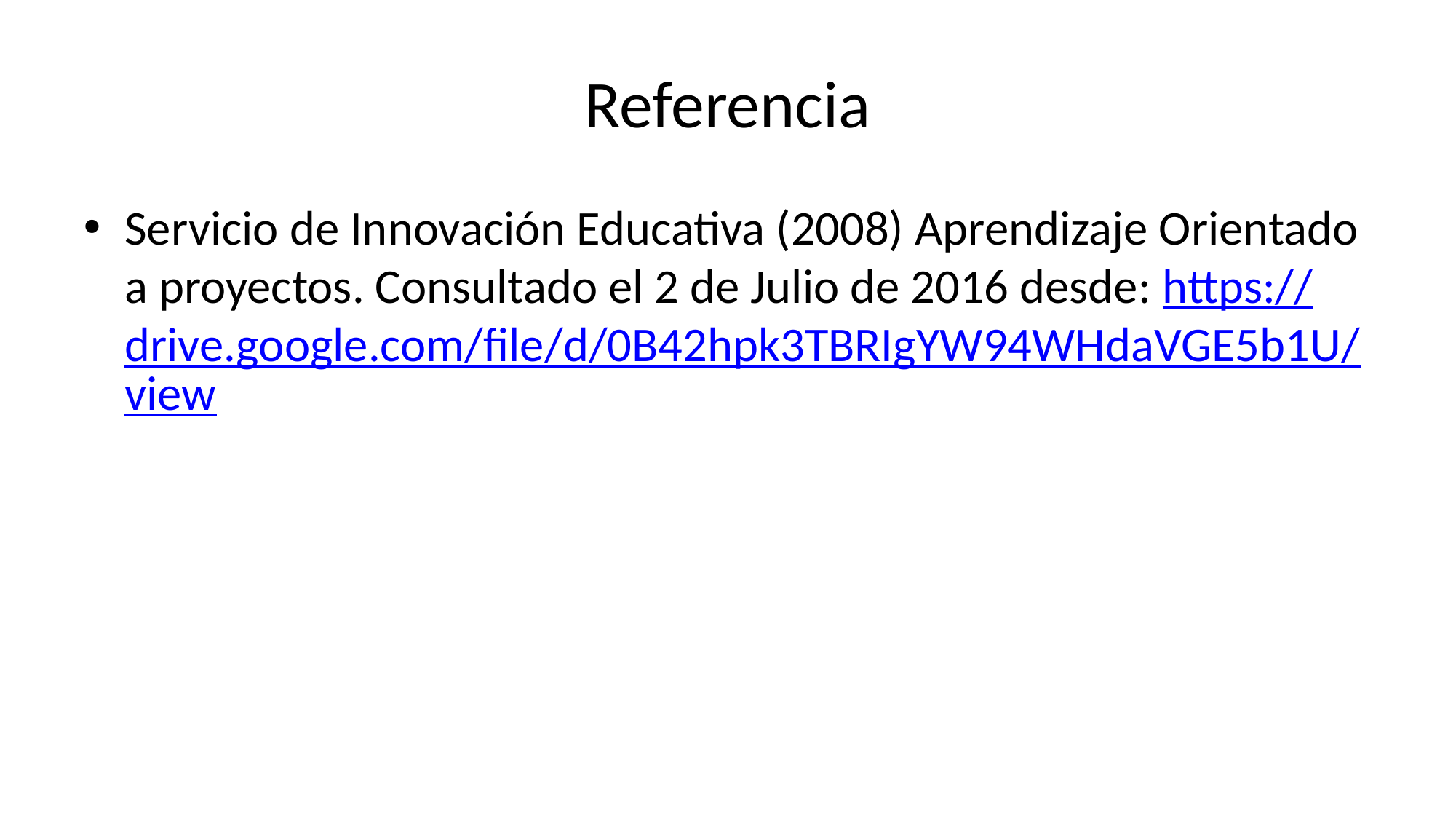

# Referencia
Servicio de Innovación Educativa (2008) Aprendizaje Orientado a proyectos. Consultado el 2 de Julio de 2016 desde: https://drive.google.com/file/d/0B42hpk3TBRIgYW94WHdaVGE5b1U/view